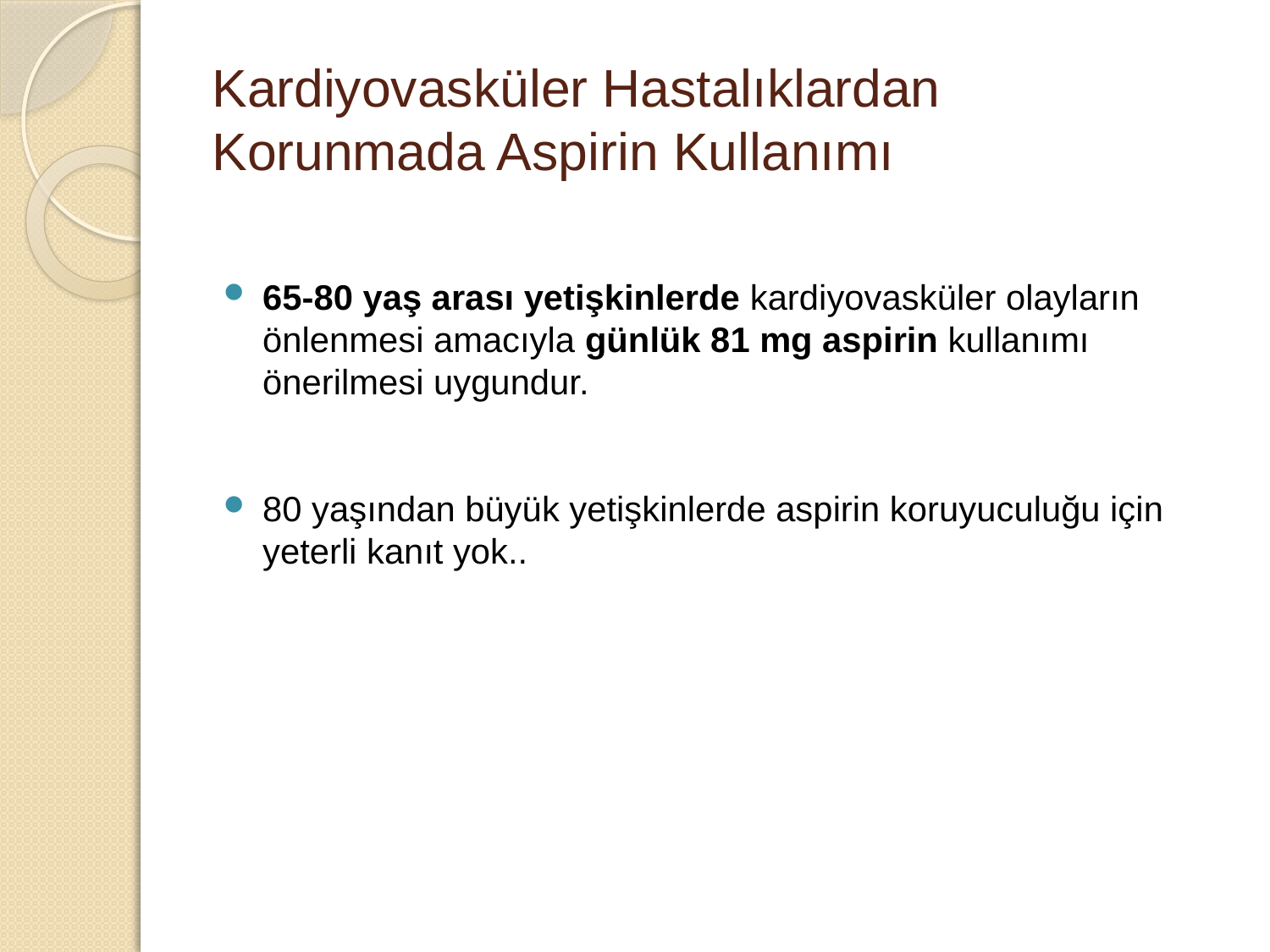

# Kardiyovasküler Hastalıklardan Korunmada Aspirin Kullanımı

65-80 yaş arası yetişkinlerde kardiyovasküler olayların önlenmesi amacıyla günlük 81 mg aspirin kullanımı önerilmesi uygundur.

80 yaşından büyük yetişkinlerde aspirin koruyuculuğu için yeterli kanıt yok..